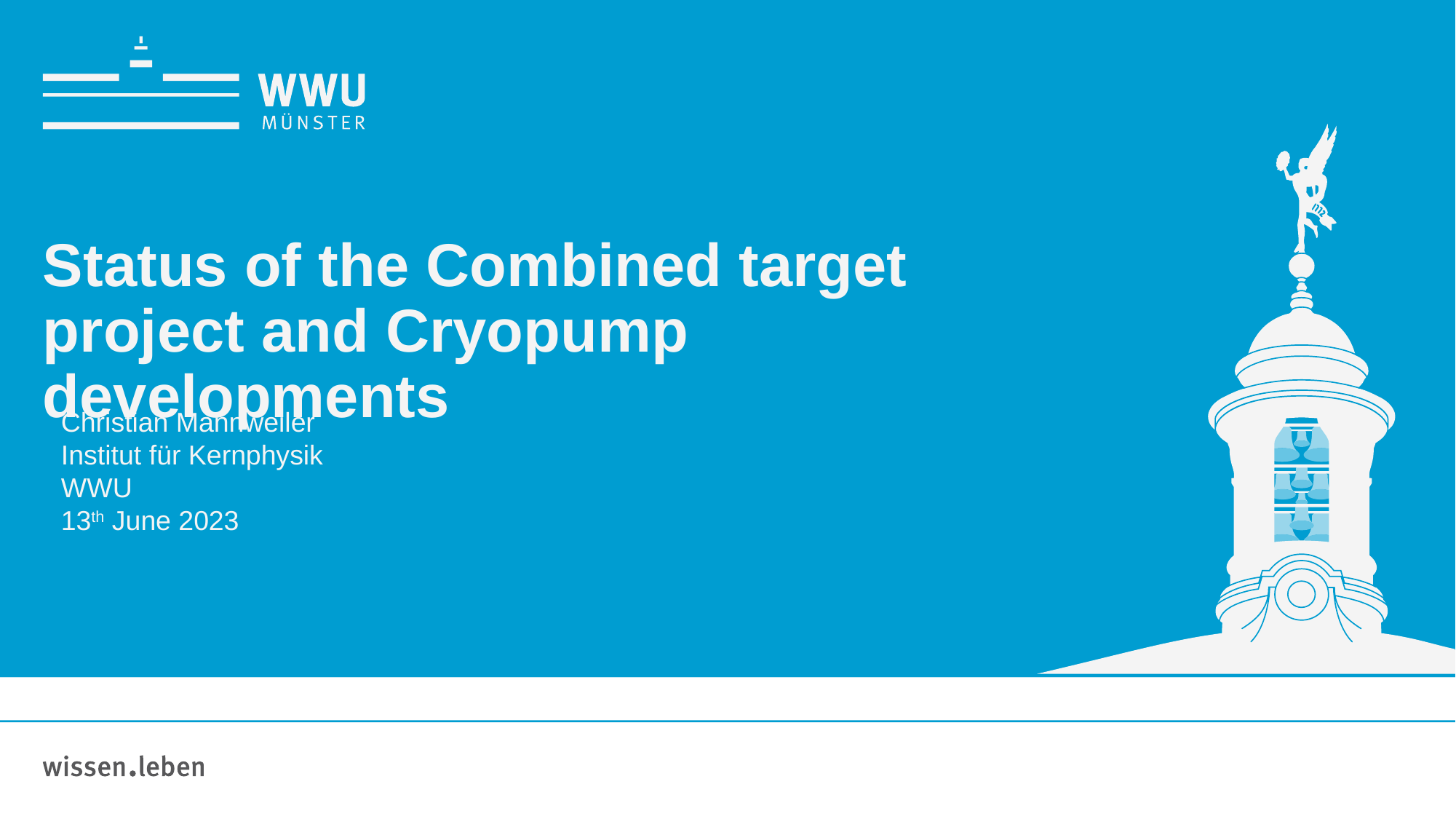

# Status of the Combined target project and Cryopump developments
Christian Mannweiler
Institut für Kernphysik
WWU
13th June 2023

1